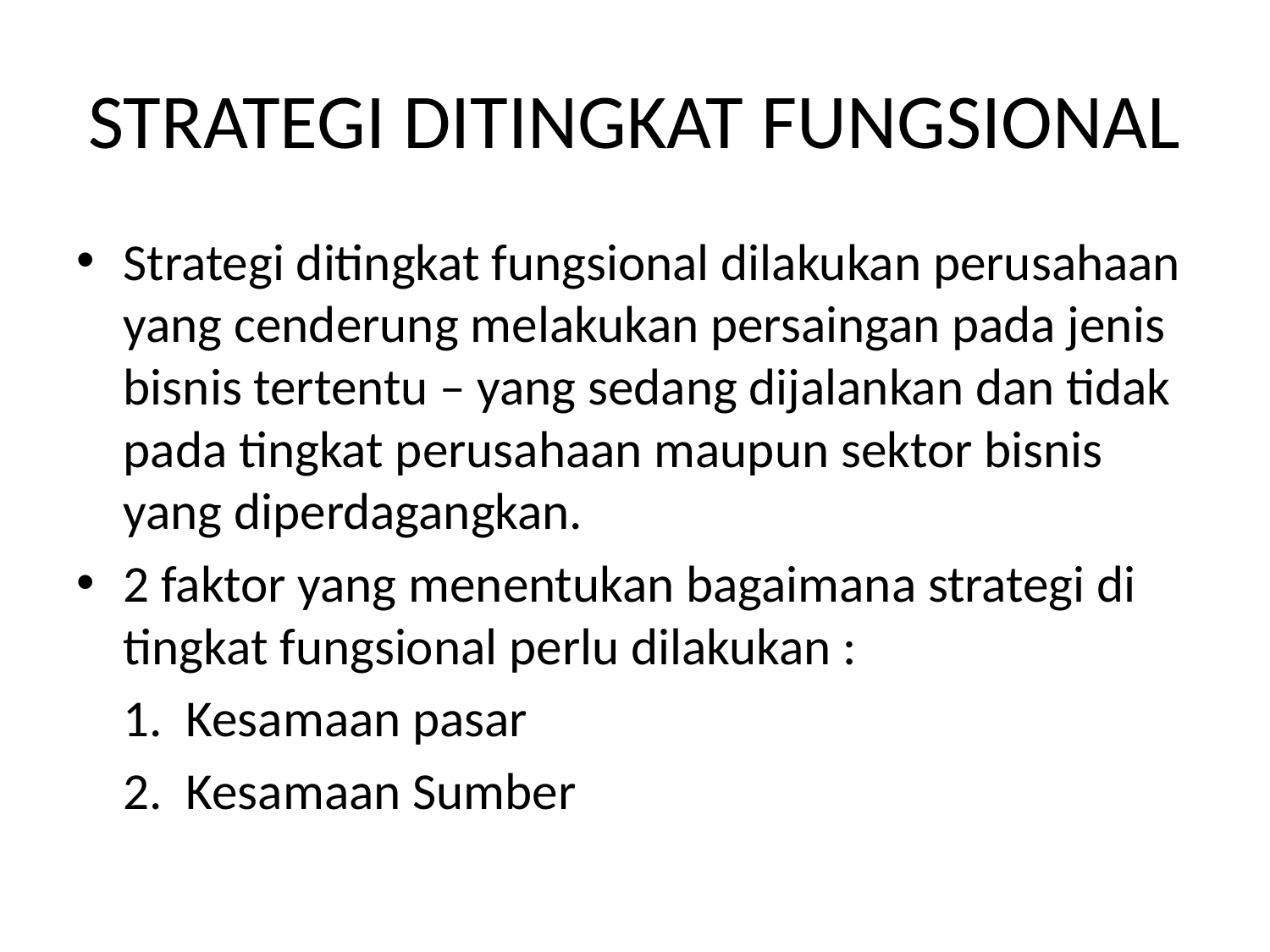

# STRATEGI DITINGKAT FUNGSIONAL
Strategi ditingkat fungsional dilakukan perusahaan yang cenderung melakukan persaingan pada jenis bisnis tertentu – yang sedang dijalankan dan tidak pada tingkat perusahaan maupun sektor bisnis yang diperdagangkan.
2 faktor yang menentukan bagaimana strategi di tingkat fungsional perlu dilakukan :
	1.  Kesamaan pasar
	2.  Kesamaan Sumber